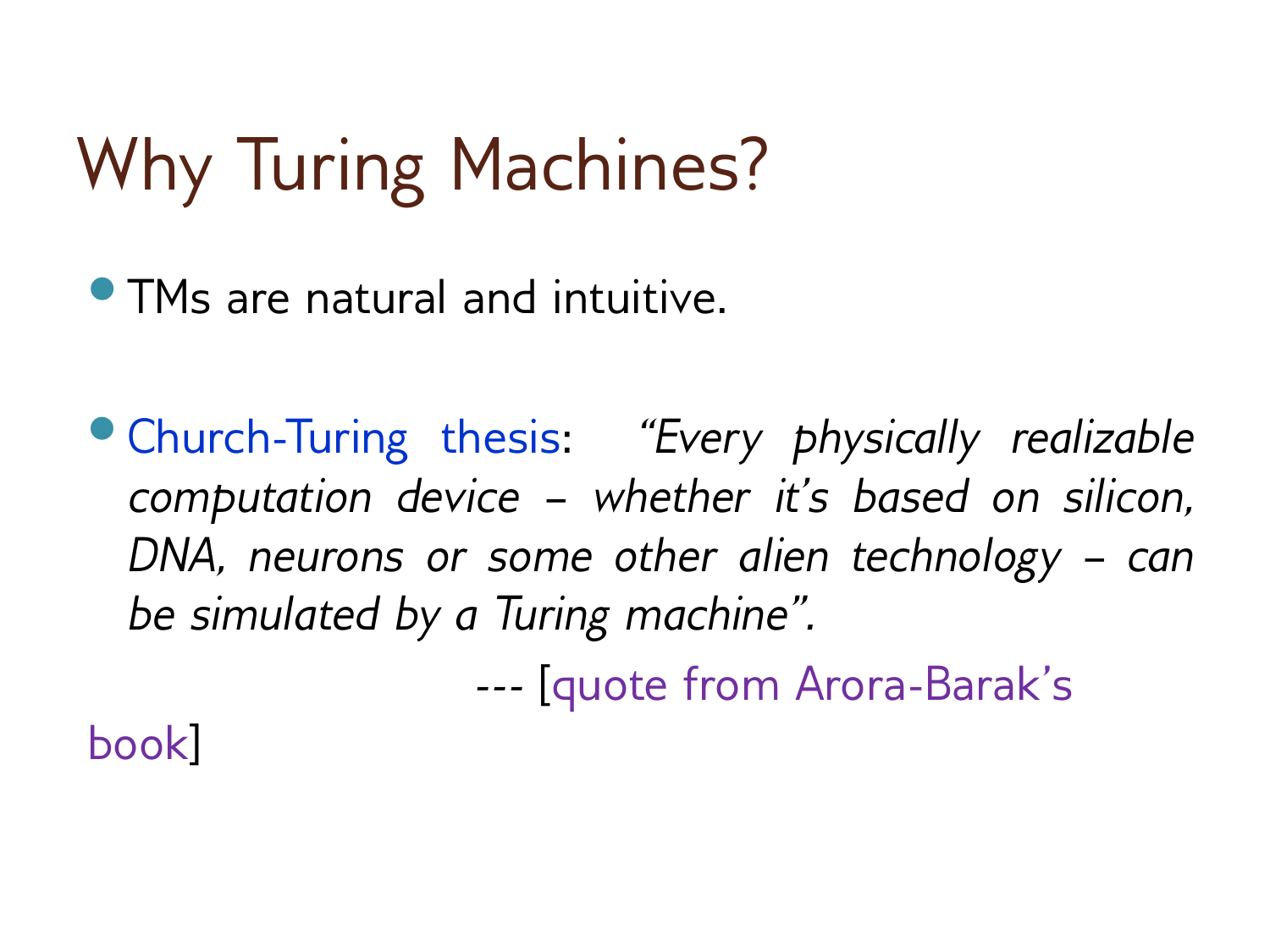

# Why Turing Machines?
TMs are natural and intuitive.

Church-Turing thesis:  “Every physically realizable computation device – whether it’s based on silicon, DNA, neurons or some other alien technology – can be simulated by a Turing machine”.
                          --- [quote from Arora-Barak’s book]